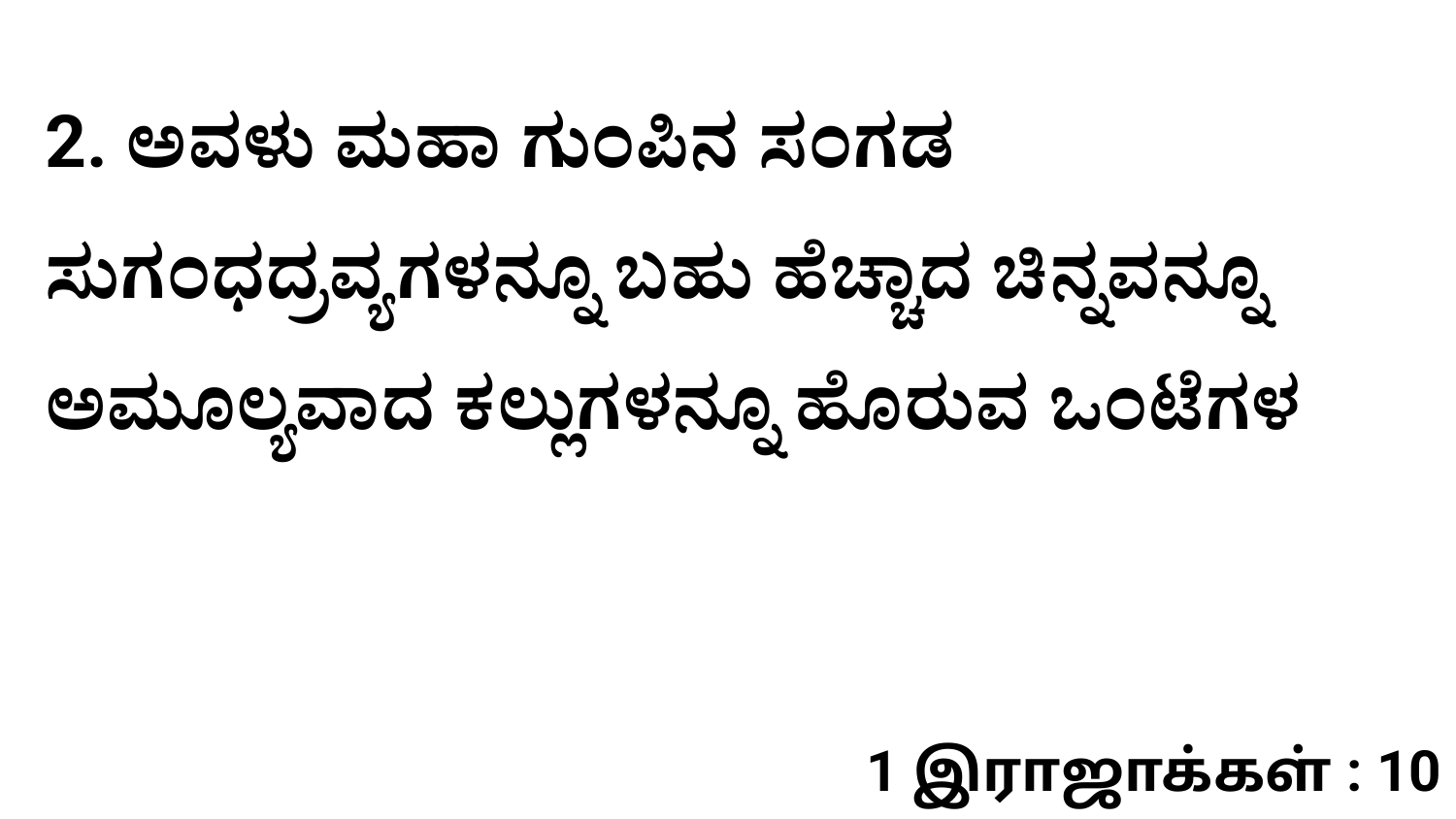

2. ಅವಳು ಮಹಾ ಗುಂಪಿನ ಸಂಗಡ ಸುಗಂಧದ್ರವ್ಯಗಳನ್ನೂ ಬಹು ಹೆಚ್ಚಾದ ಚಿನ್ನವನ್ನೂ ಅಮೂಲ್ಯವಾದ ಕಲ್ಲುಗಳನ್ನೂ ಹೊರುವ ಒಂಟೆಗಳ
1 இராஜாக்கள் : 10